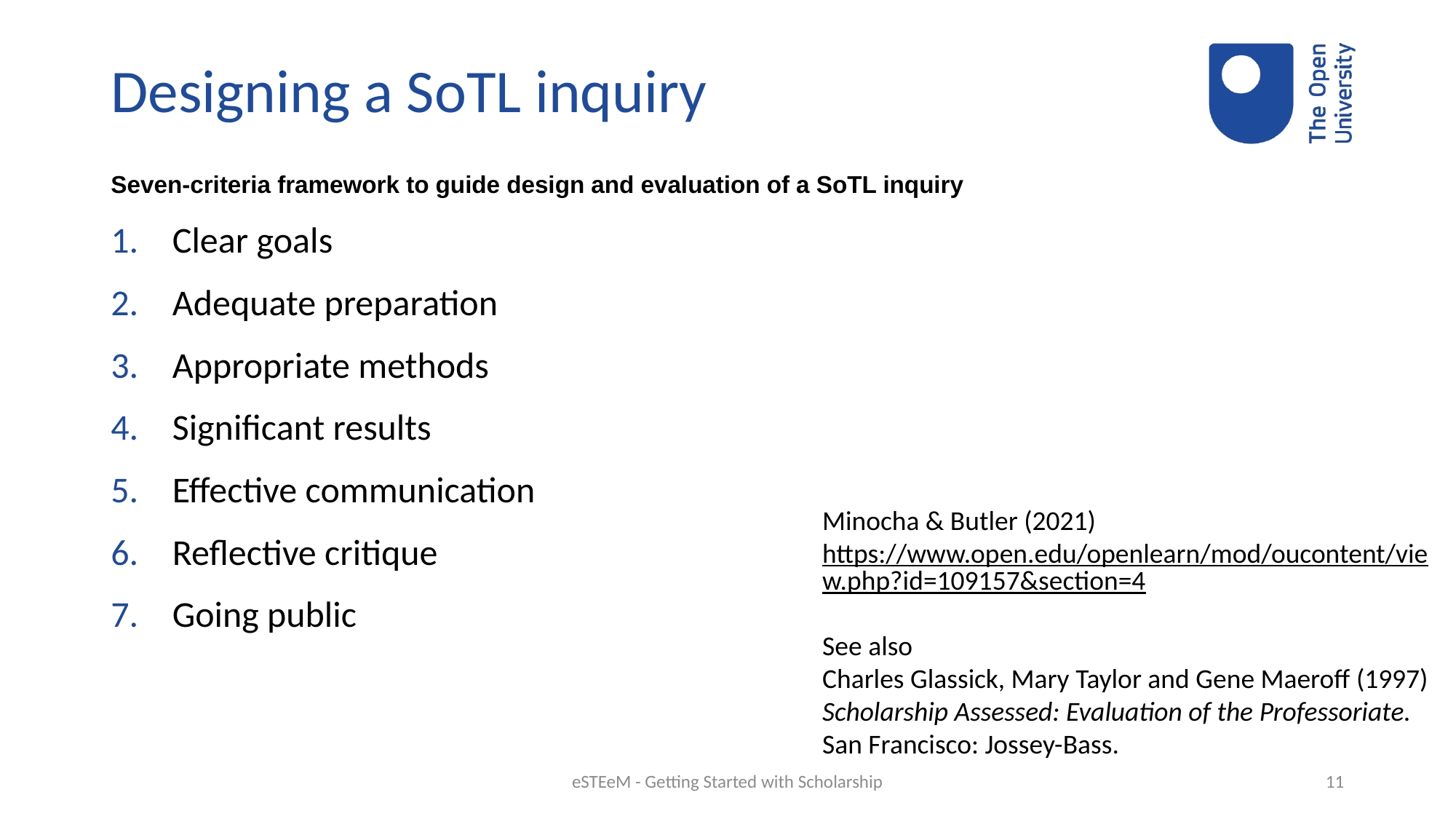

# Designing a SoTL inquiry
Seven-criteria framework to guide design and evaluation of a SoTL inquiry
Clear goals
Adequate preparation
Appropriate methods
Significant results
Effective communication
Reflective critique
Going public
Minocha & Butler (2021)
https://www.open.edu/openlearn/mod/oucontent/view.php?id=109157&section=4
See also
Charles Glassick, Mary Taylor and Gene Maeroff (1997) Scholarship Assessed: Evaluation of the Professoriate. San Francisco: Jossey-Bass.
eSTEeM - Getting Started with Scholarship
11